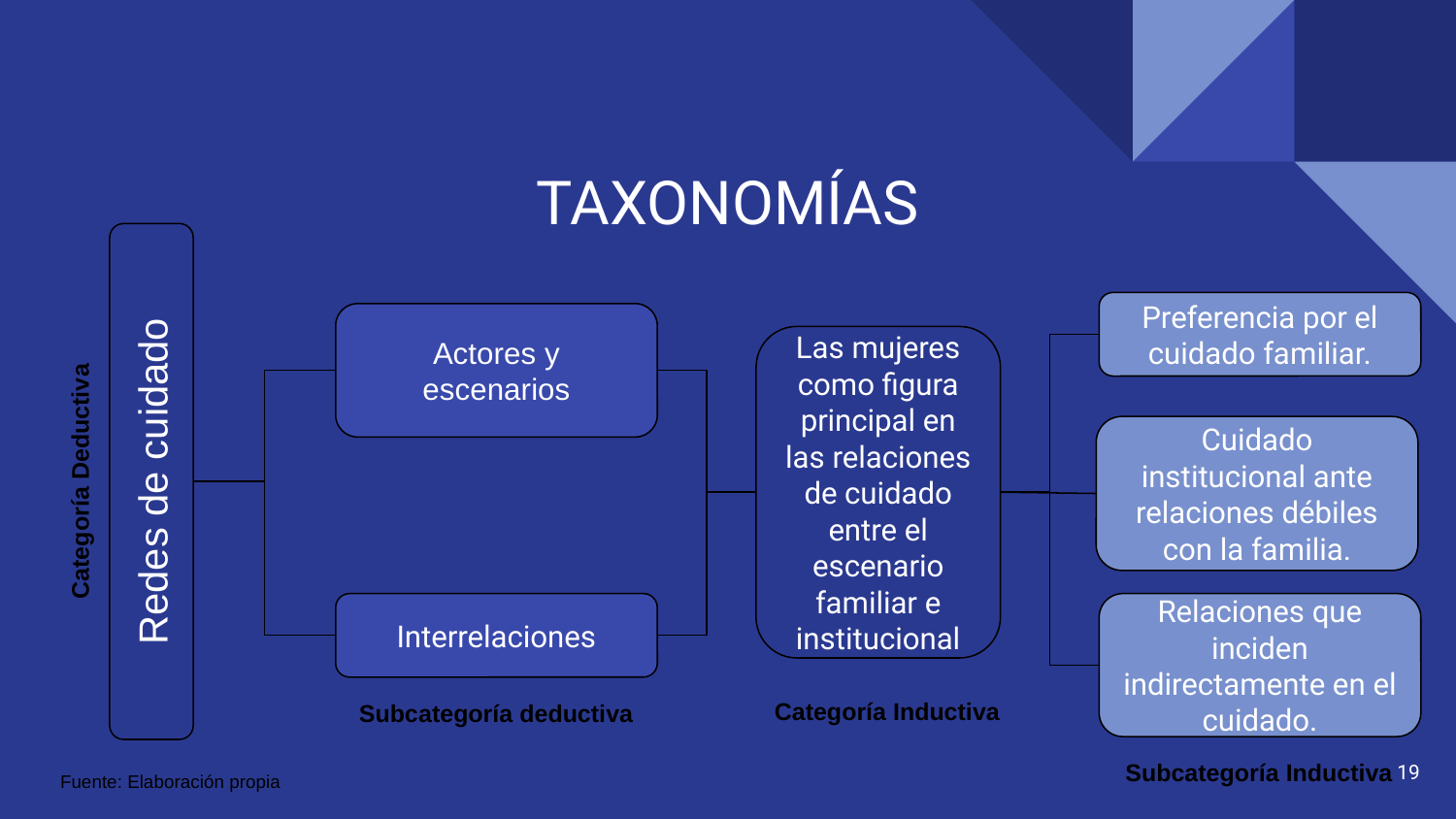

# TAXONOMIAS
TAXONOMÍAS
Preferencia por el cuidado familiar.
Actores y escenarios
Las mujeres como figura principal en las relaciones de cuidado entre el escenario familiar e institucional
Cuidado institucional ante relaciones débiles con la familia.
Redes de cuidado
Categoría Deductiva
Interrelaciones
Relaciones que inciden indirectamente en el cuidado.
Categoría Inductiva
Subcategoría deductiva
Subcategoría Inductiva
19
Fuente: Elaboración propia